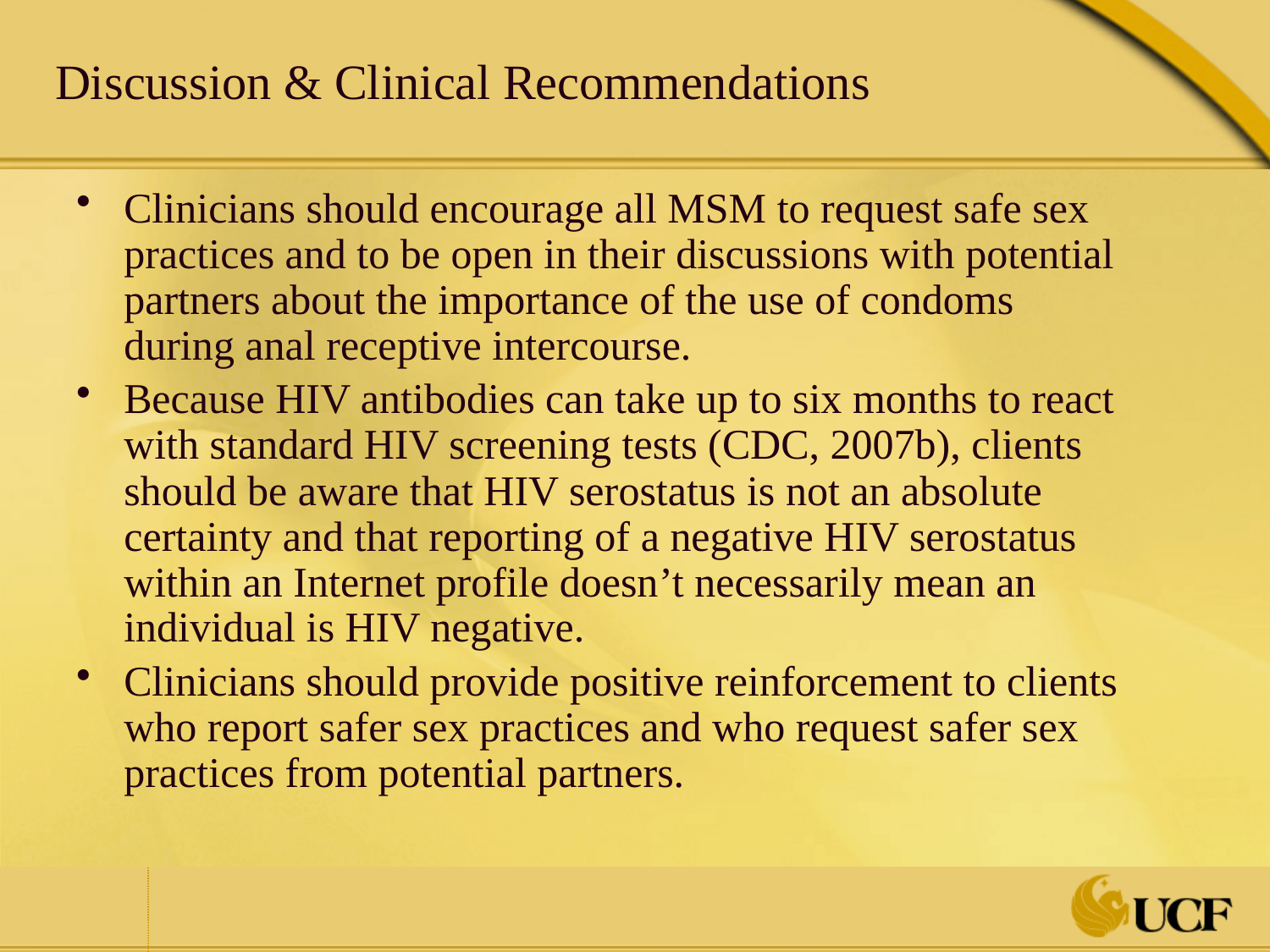

# Discussion & Clinical Recommendations
Clinicians should encourage all MSM to request safe sex practices and to be open in their discussions with potential partners about the importance of the use of condoms during anal receptive intercourse.
Because HIV antibodies can take up to six months to react with standard HIV screening tests (CDC, 2007b), clients should be aware that HIV serostatus is not an absolute certainty and that reporting of a negative HIV serostatus within an Internet profile doesn’t necessarily mean an individual is HIV negative.
Clinicians should provide positive reinforcement to clients who report safer sex practices and who request safer sex practices from potential partners.